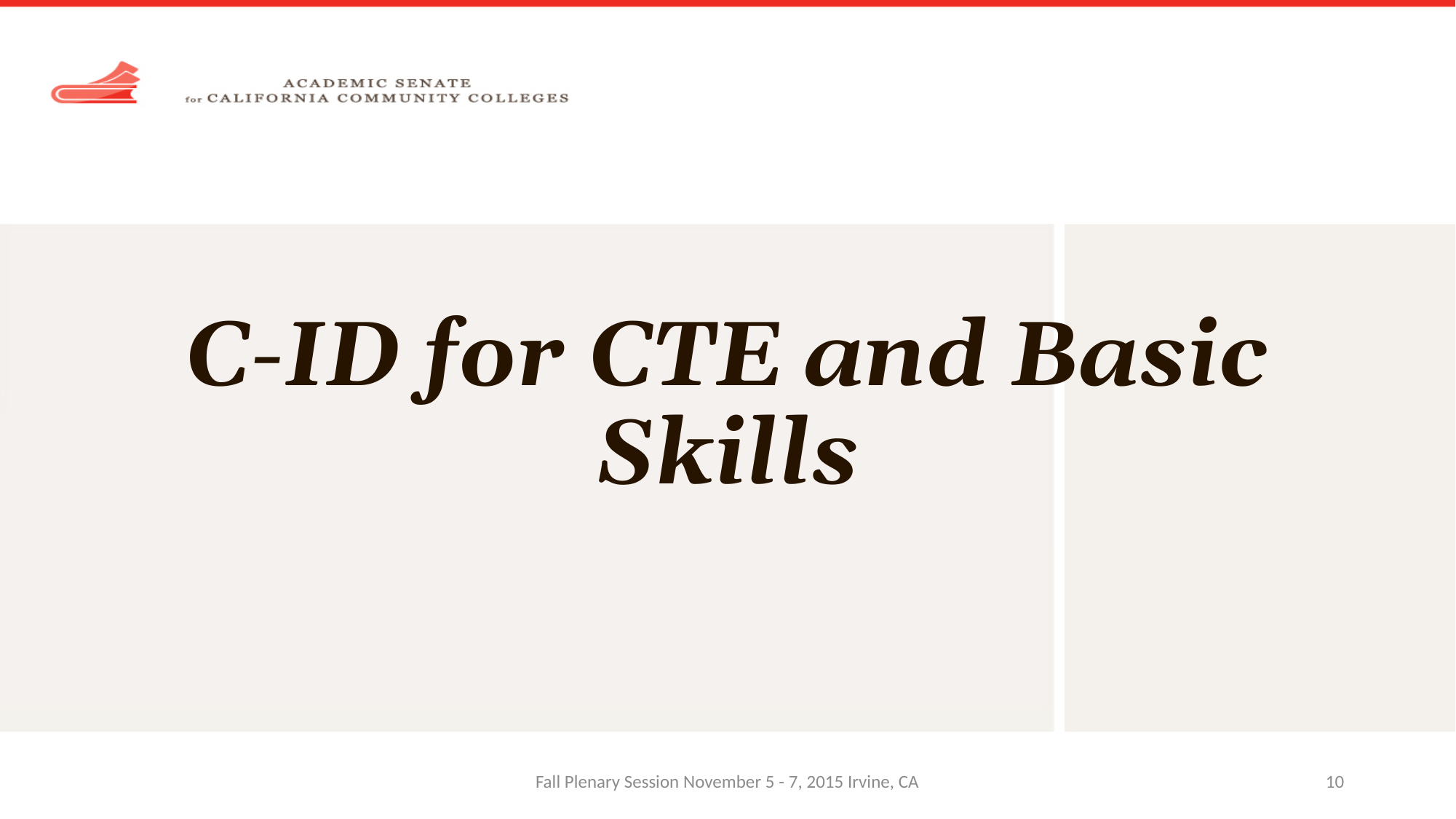

# C-ID for CTE and Basic Skills
Fall Plenary Session November 5 - 7, 2015 Irvine, CA
10